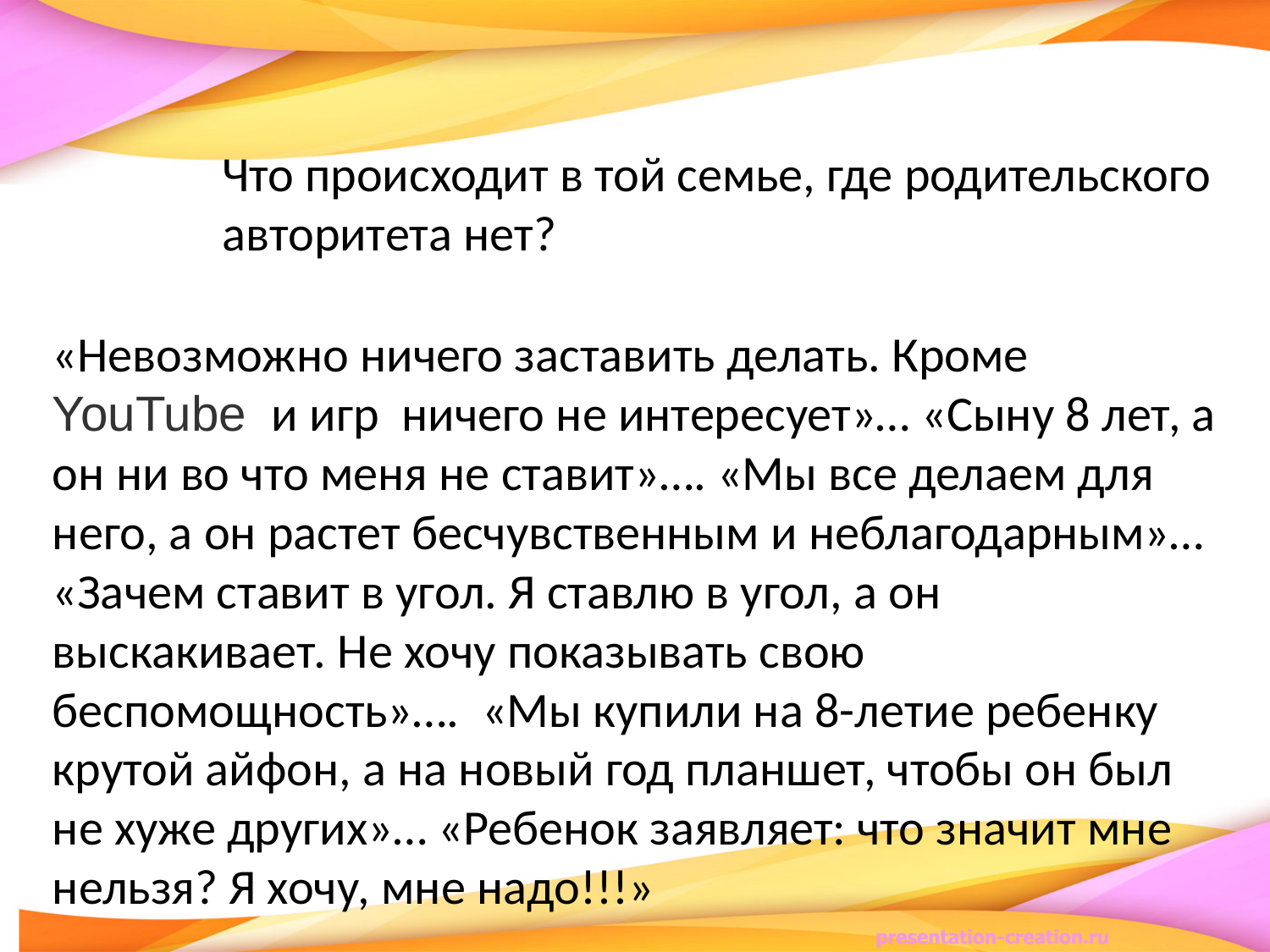

# Что происходит в той семье, где родительского авторитета нет?
«Невозможно ничего заставить делать. Кроме YouTube  и игр  ничего не интересует»… «Сыну 8 лет, а он ни во что меня не ставит»…. «Мы все делаем для него, а он растет бесчувственным и неблагодарным»… «Зачем ставит в угол. Я ставлю в угол, а он выскакивает. Не хочу показывать свою беспомощность»….  «Мы купили на 8-летие ребенку крутой айфон, а на новый год планшет, чтобы он был не хуже других»… «Ребенок заявляет: что значит мне нельзя? Я хочу, мне надо!!!»